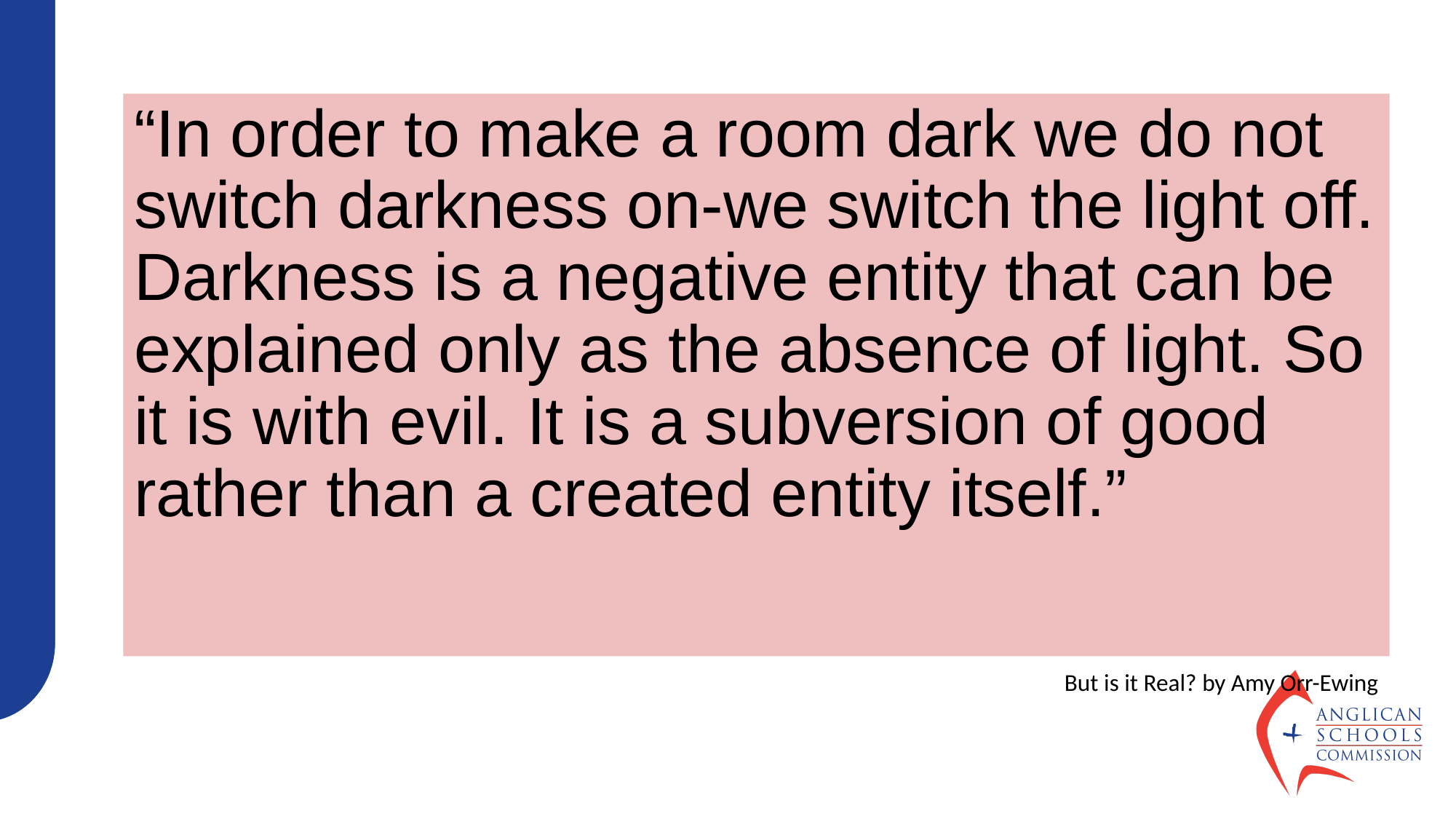

“In order to make a room dark we do not switch darkness on-we switch the light off. Darkness is a negative entity that can be explained only as the absence of light. So it is with evil. It is a subversion of good rather than a created entity itself.”

But is it Real? by Amy Orr-Ewing